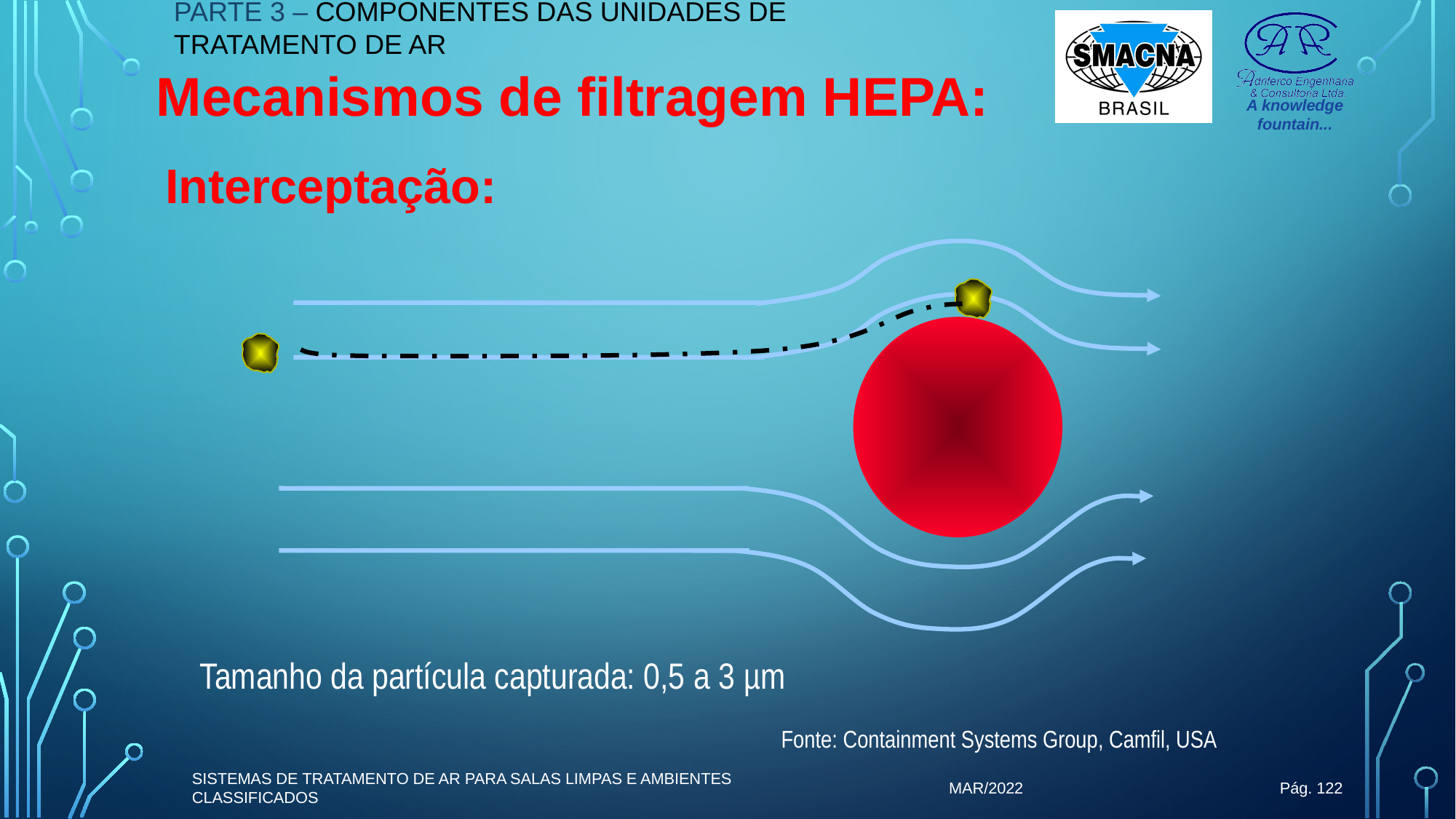

PARTE 3 – COMPONENTES DAS UNIDADES DE TRATAMENTO DE AR
Mecanismos de filtragem HEPA:
Interceptação:

Tamanho da partícula capturada: 0,5 a 3 µm
Fonte: Containment Systems Group, Camfil, USA